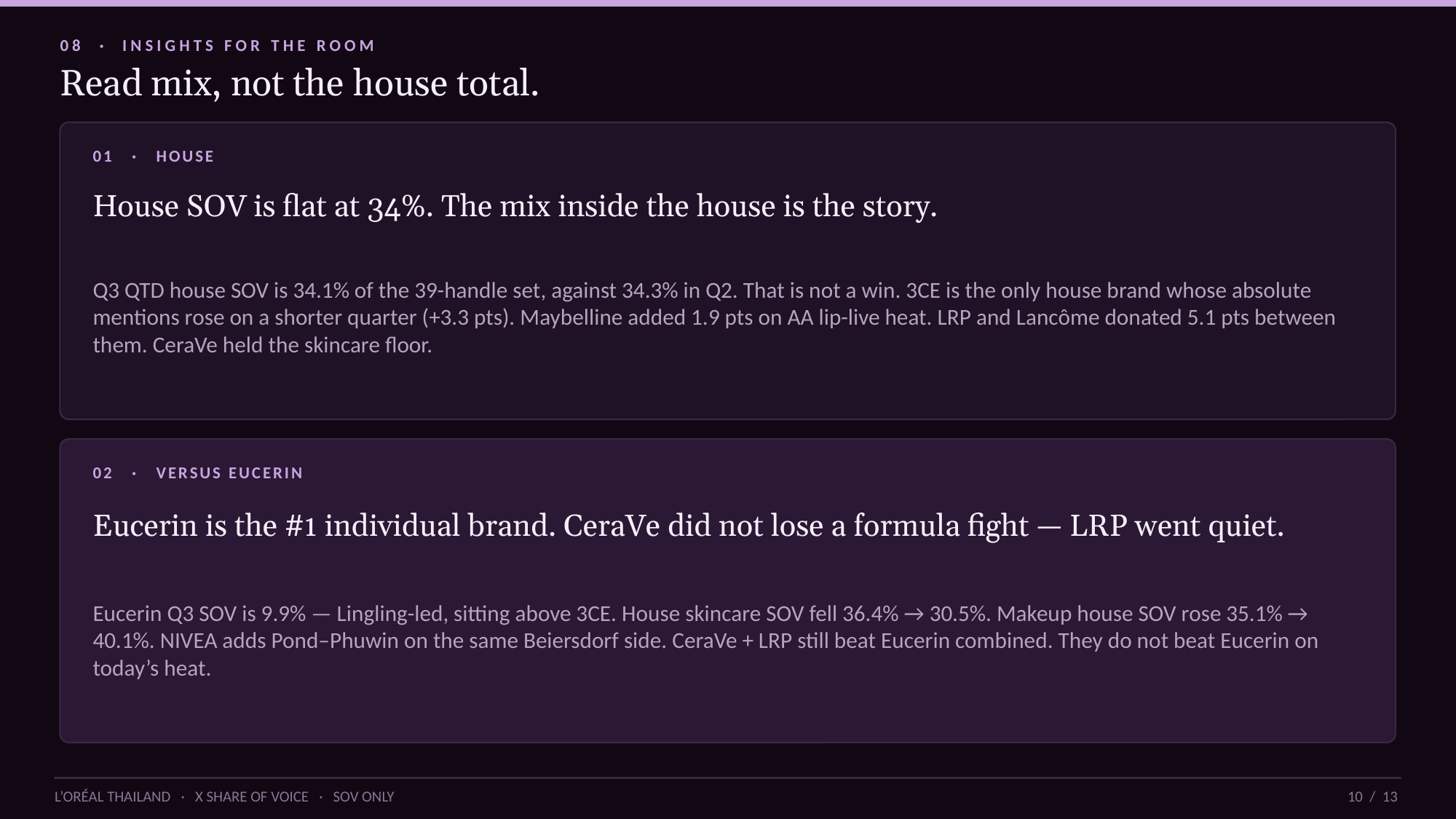

08  ·  INSIGHTS FOR THE ROOM
Read mix, not the house total.

01   ·   HOUSE
House SOV is flat at 34%. The mix inside the house is the story.
Q3 QTD house SOV is 34.1% of the 39-handle set, against 34.3% in Q2. That is not a win. 3CE is the only house brand whose absolute mentions rose on a shorter quarter (+3.3 pts). Maybelline added 1.9 pts on AA lip-live heat. LRP and Lancôme donated 5.1 pts between them. CeraVe held the skincare floor.

02   ·   VERSUS EUCERIN
Eucerin is the #1 individual brand. CeraVe did not lose a formula fight — LRP went quiet.
Eucerin Q3 SOV is 9.9% — Lingling-led, sitting above 3CE. House skincare SOV fell 36.4% → 30.5%. Makeup house SOV rose 35.1% → 40.1%. NIVEA adds Pond–Phuwin on the same Beiersdorf side. CeraVe + LRP still beat Eucerin combined. They do not beat Eucerin on today’s heat.

L’ORÉAL THAILAND   ·   X SHARE OF VOICE   ·   SOV ONLY
10  /  13